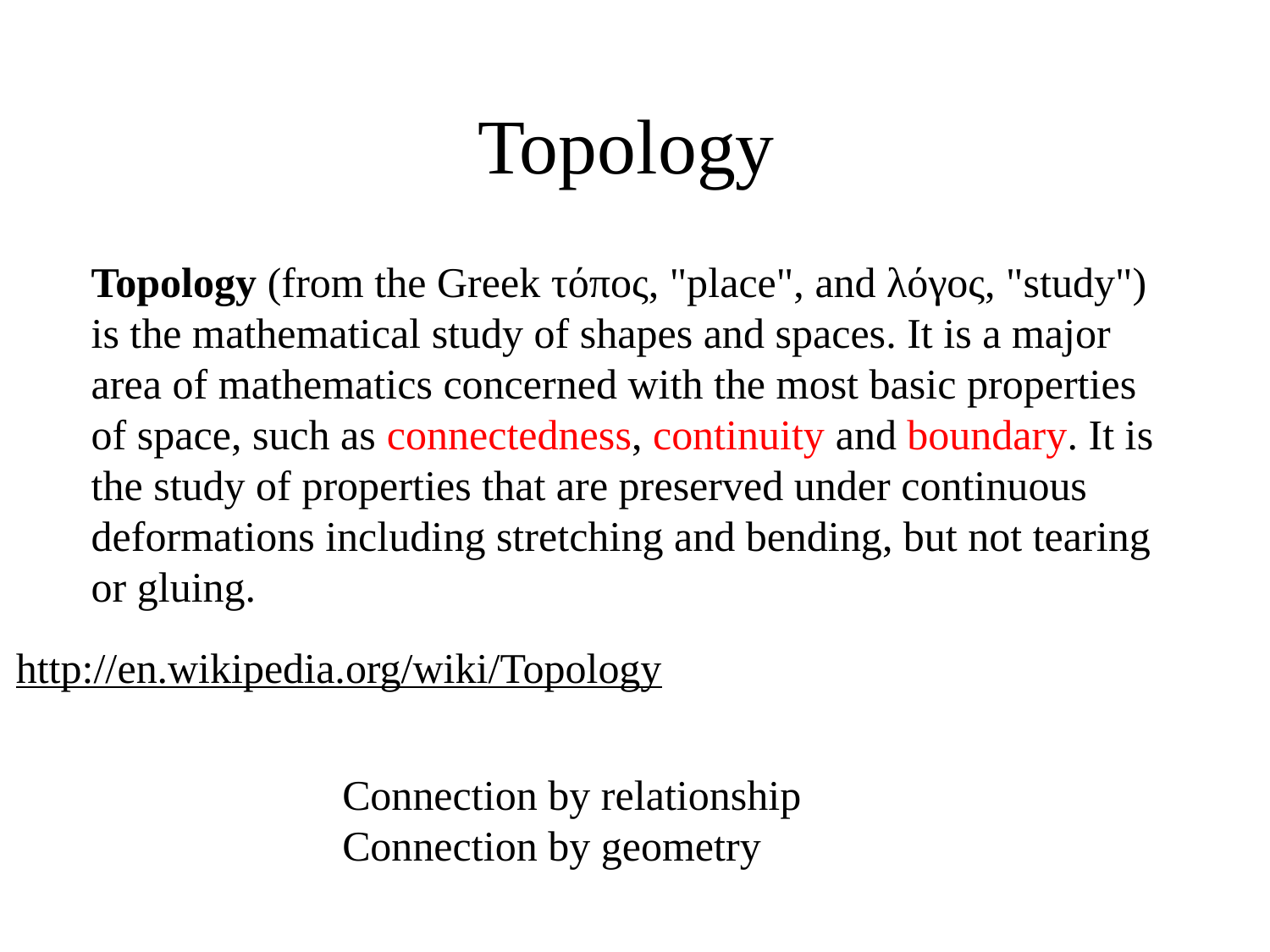

# Topology
Topology (from the Greek τόπος, "place", and λόγος, "study") is the mathematical study of shapes and spaces. It is a major area of mathematics concerned with the most basic properties of space, such as connectedness, continuity and boundary. It is the study of properties that are preserved under continuous deformations including stretching and bending, but not tearing or gluing.
http://en.wikipedia.org/wiki/Topology
Connection by relationship
Connection by geometry